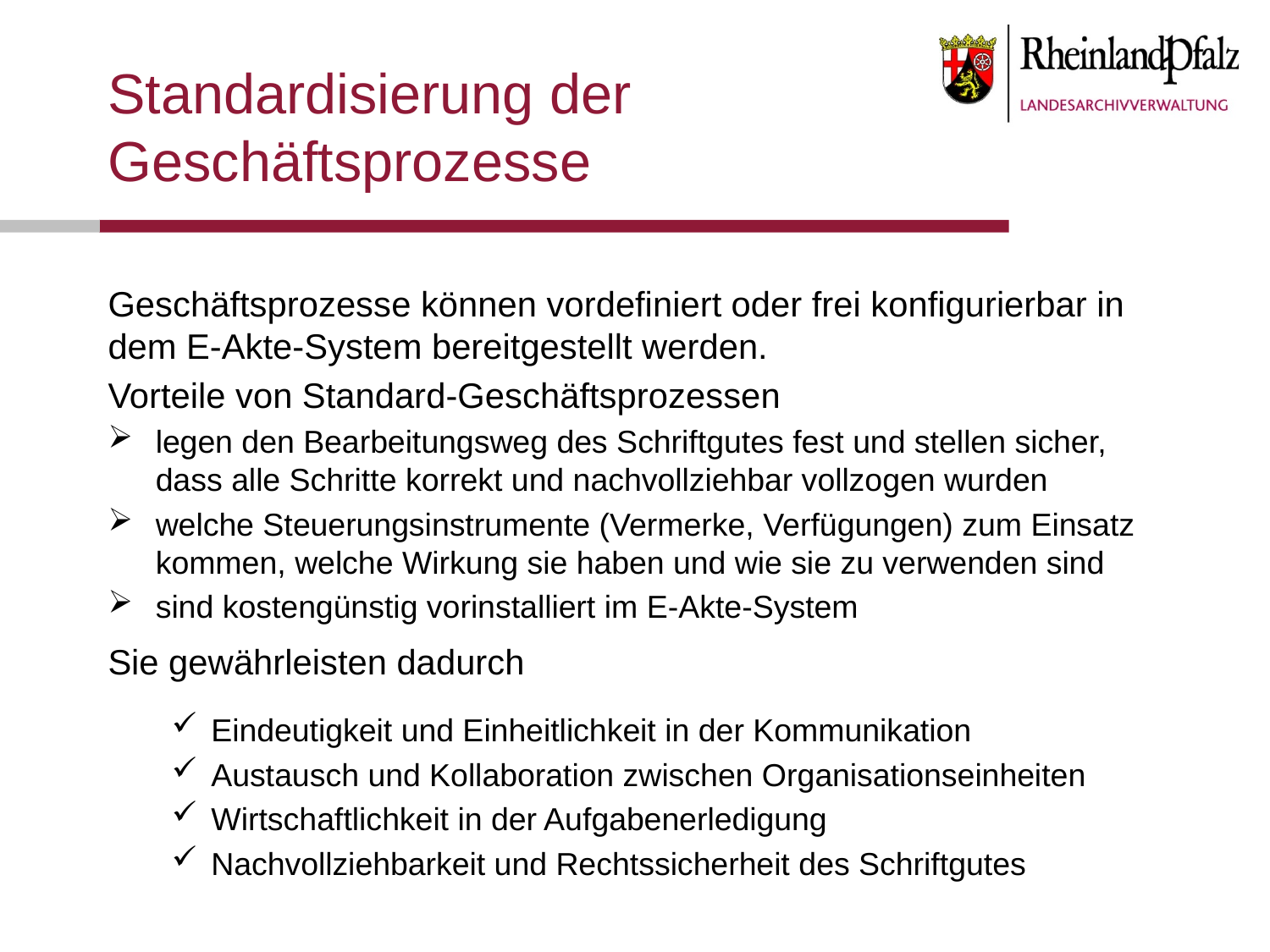

# Standardisierung der Geschäftsprozesse
Geschäftsprozesse können vordefiniert oder frei konfigurierbar in dem E-Akte-System bereitgestellt werden.
Vorteile von Standard-Geschäftsprozessen
legen den Bearbeitungsweg des Schriftgutes fest und stellen sicher, dass alle Schritte korrekt und nachvollziehbar vollzogen wurden
welche Steuerungsinstrumente (Vermerke, Verfügungen) zum Einsatz kommen, welche Wirkung sie haben und wie sie zu verwenden sind
sind kostengünstig vorinstalliert im E-Akte-System
Sie gewährleisten dadurch
Eindeutigkeit und Einheitlichkeit in der Kommunikation
Austausch und Kollaboration zwischen Organisationseinheiten
Wirtschaftlichkeit in der Aufgabenerledigung
Nachvollziehbarkeit und Rechtssicherheit des Schriftgutes